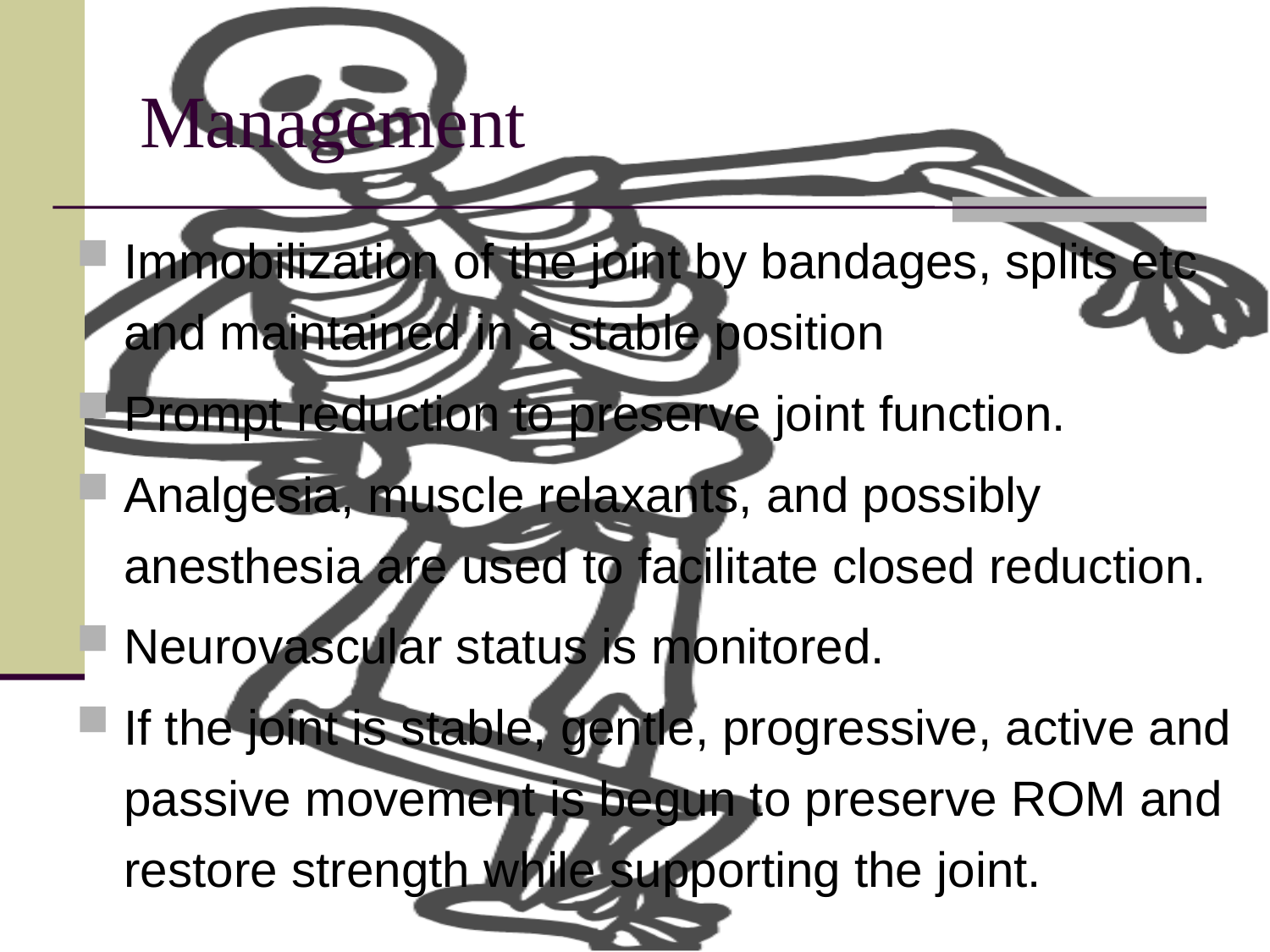

# Management
Immobilization of the joint by bandages, splits etc and maintained in a stable position
Prompt reduction to preserve joint function.
Analgesia, muscle relaxants, and possibly anesthesia are used to facilitate closed reduction.
Neurovascular status is monitored.
If the joint is stable, gentle, progressive, active and passive movement is begun to preserve ROM and restore strength while supporting the joint.